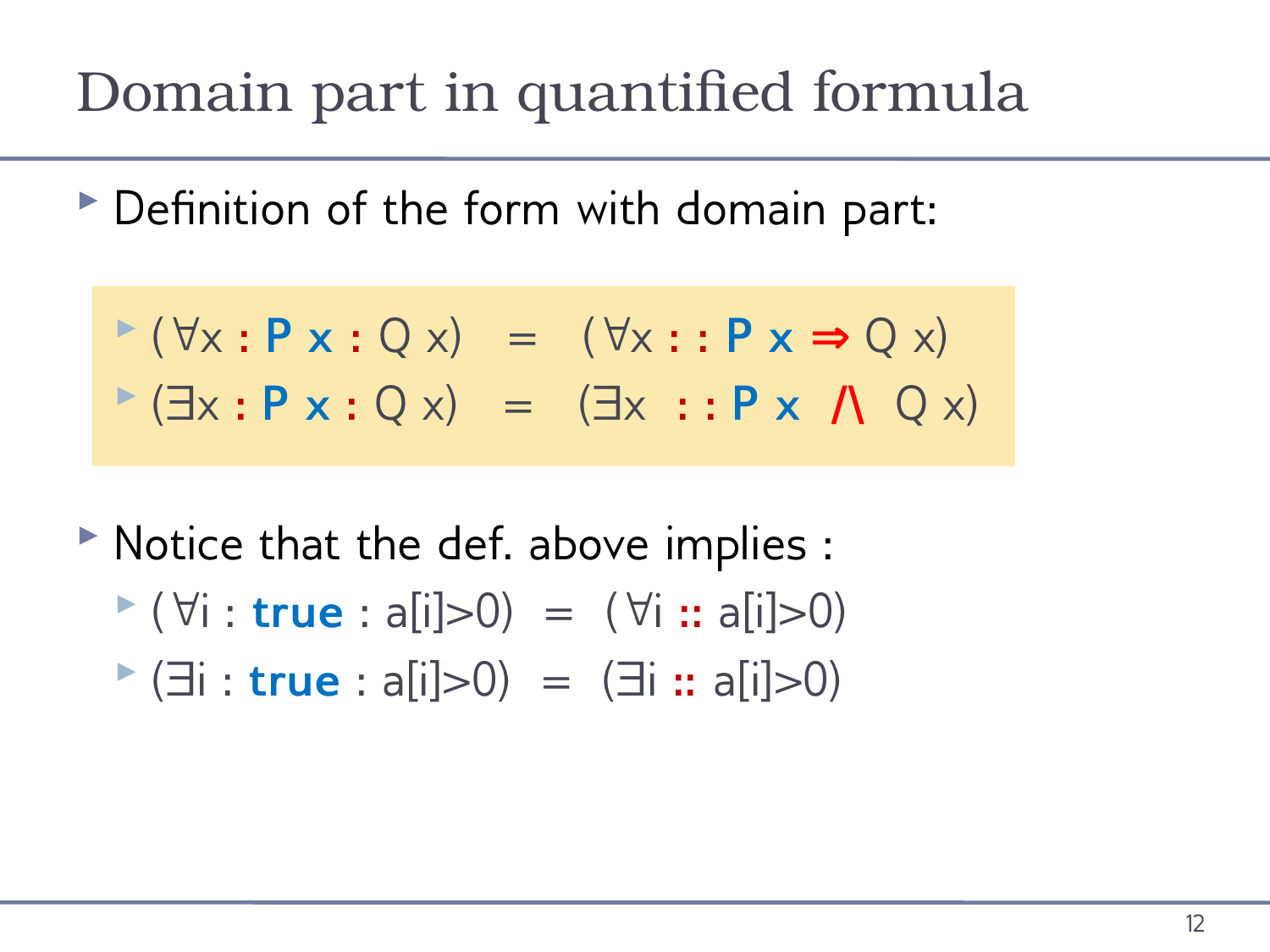

# Domain part in quantified formula
Definition of the form with domain part:
(∀x : P x : Q x)   =   (∀x : : P x ⇒ Q x)
(∃x : P x : Q x)   =   (∃x  : : P x  /\  Q x)

Notice that the def. above implies :
(∀i : true : a[i]>0)  =  (∀i :: a[i]>0)
(∃i : true : a[i]>0)  =  (∃i :: a[i]>0)

12